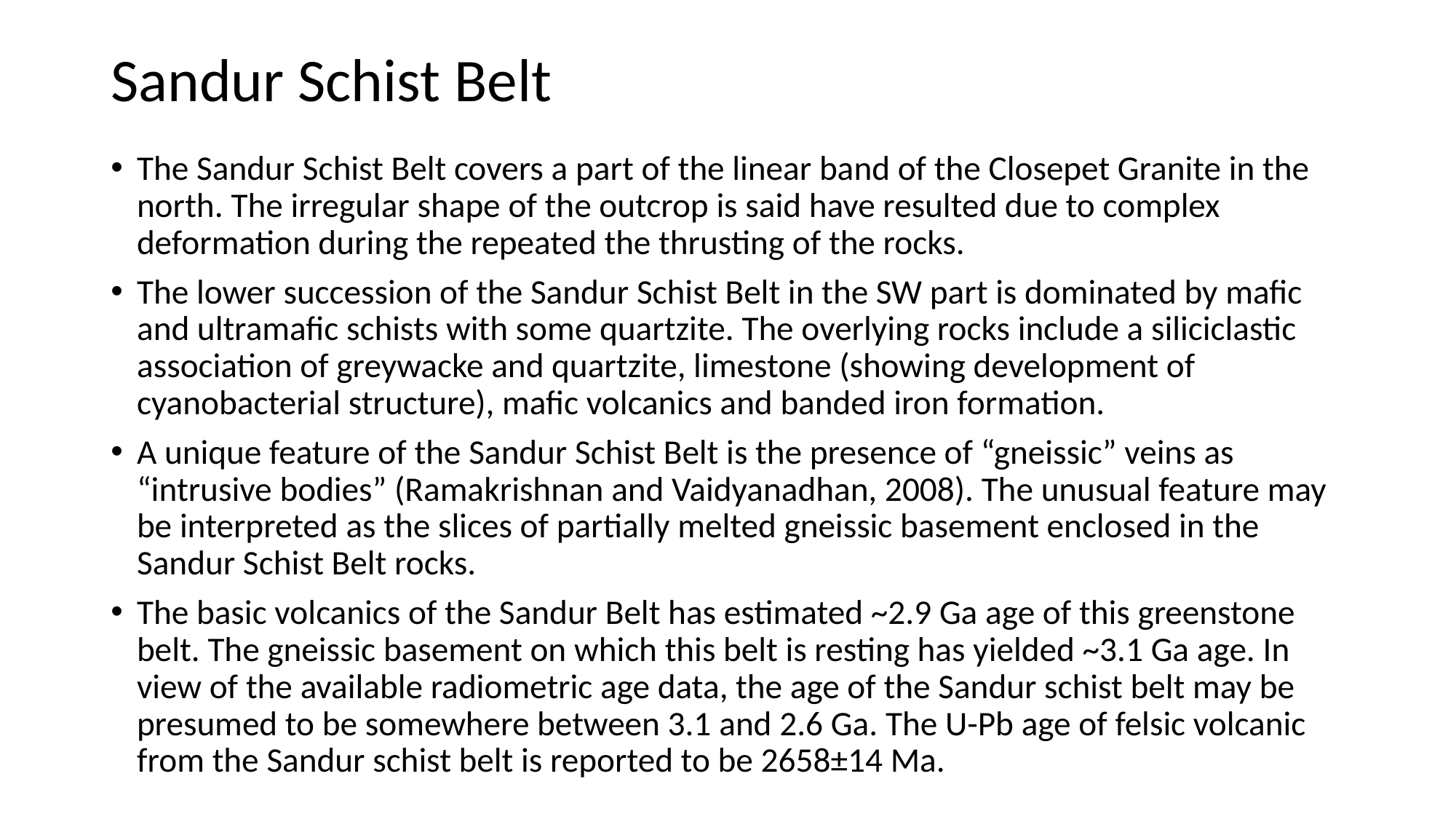

# Sandur Schist Belt
The Sandur Schist Belt covers a part of the linear band of the Closepet Granite in the north. The irregular shape of the outcrop is said have resulted due to complex deformation during the repeated the thrusting of the rocks.
The lower succession of the Sandur Schist Belt in the SW part is dominated by mafic and ultramafic schists with some quartzite. The overlying rocks include a siliciclastic association of greywacke and quartzite, limestone (showing development of cyanobacterial structure), mafic volcanics and banded iron formation.
A unique feature of the Sandur Schist Belt is the presence of “gneissic” veins as “intrusive bodies” (Ramakrishnan and Vaidyanadhan, 2008). The unusual feature may be interpreted as the slices of partially melted gneissic basement enclosed in the Sandur Schist Belt rocks.
The basic volcanics of the Sandur Belt has estimated ~2.9 Ga age of this greenstone belt. The gneissic basement on which this belt is resting has yielded ~3.1 Ga age. In view of the available radiometric age data, the age of the Sandur schist belt may be presumed to be somewhere between 3.1 and 2.6 Ga. The U-Pb age of felsic volcanic from the Sandur schist belt is reported to be 2658±14 Ma.